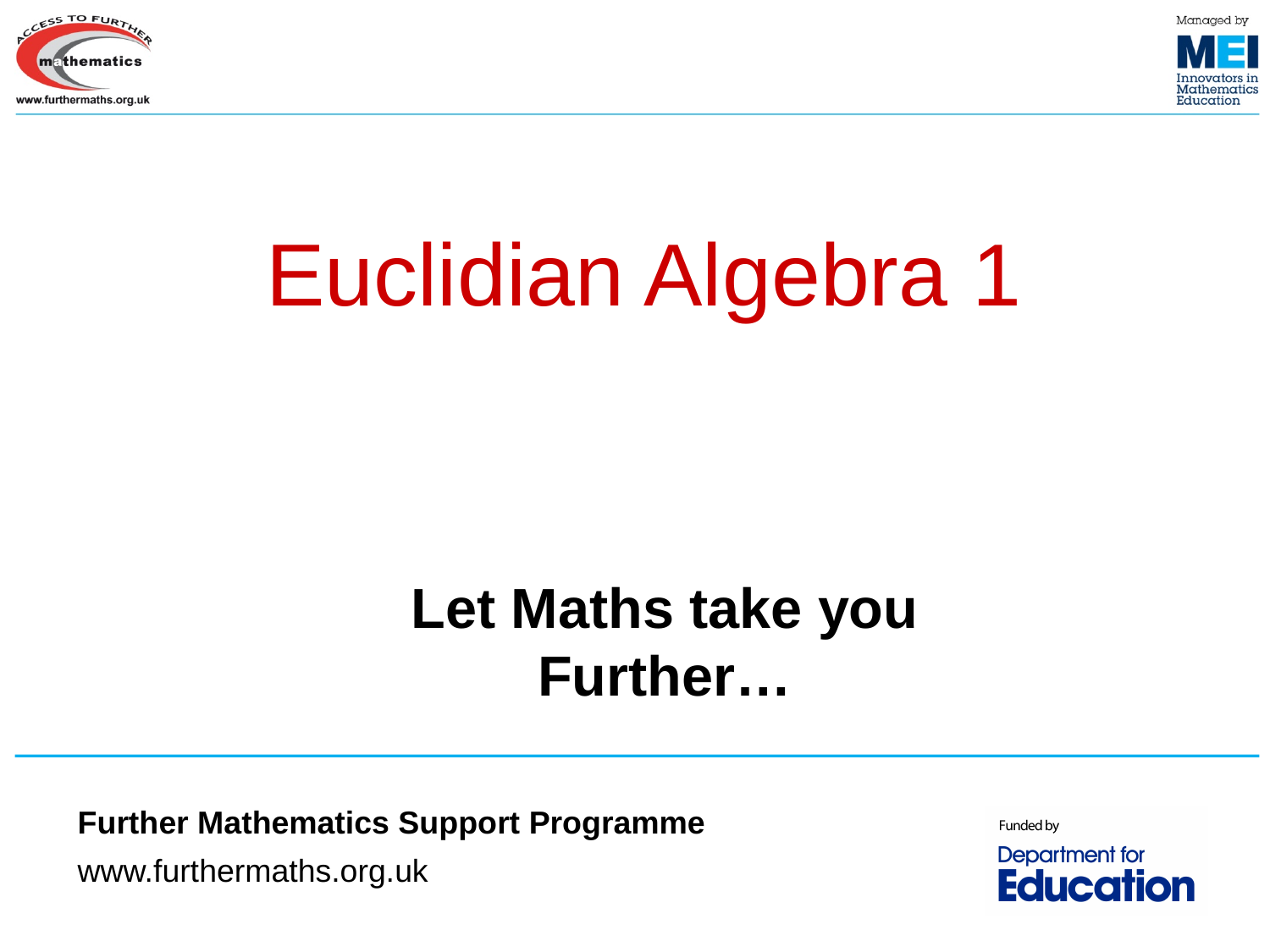

# Euclidian Algebra 1
Let Maths take you Further…